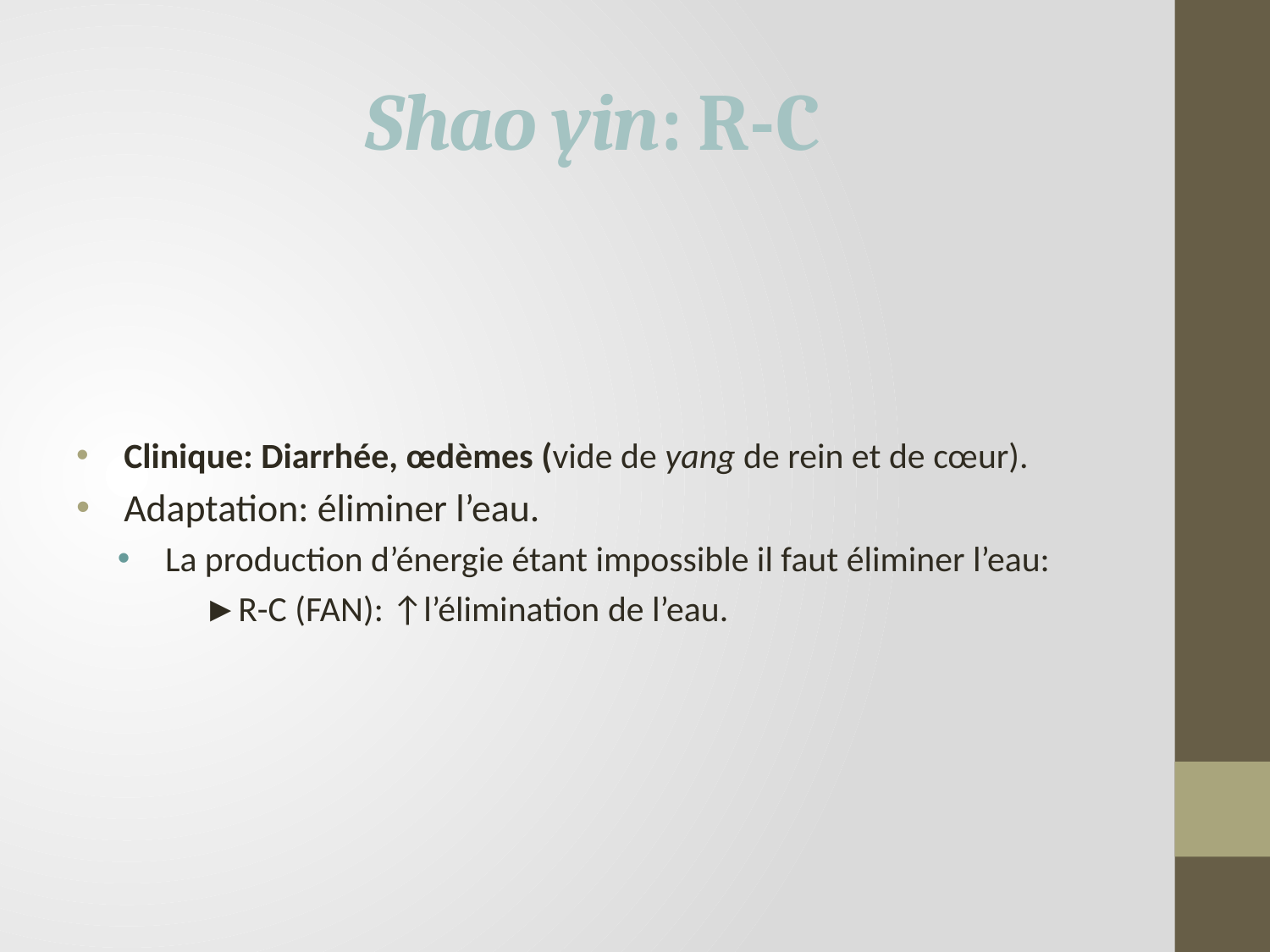

# Shao yin: R-C
Clinique: Diarrhée, œdèmes (vide de yang de rein et de cœur).
Adaptation: éliminer l’eau.
La production d’énergie étant impossible il faut éliminer l’eau:
	►R-C (FAN): ↑l’élimination de l’eau.